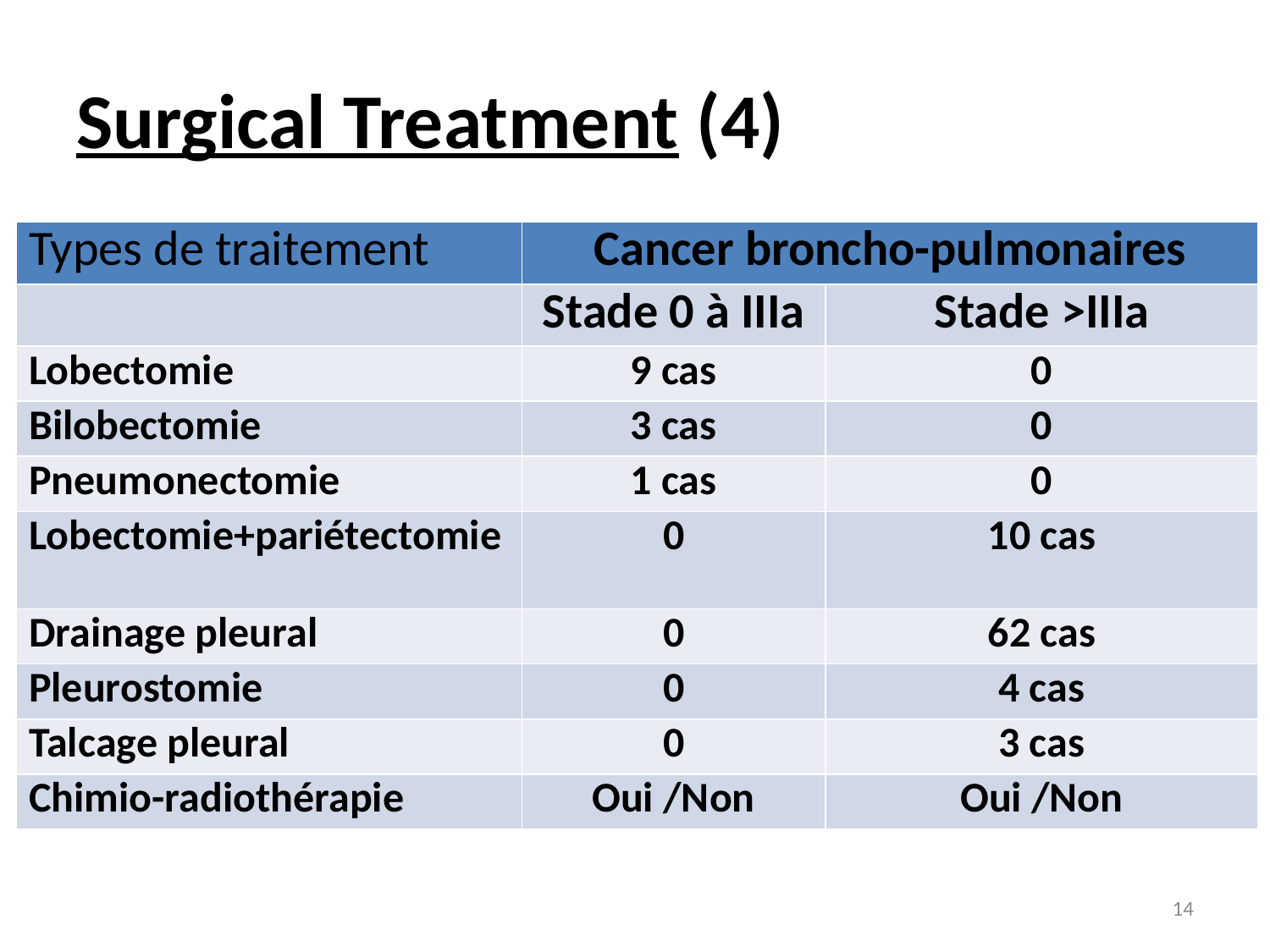

# Surgical Treatment (4)
| Types de traitement | Cancer broncho-pulmonaires |  |
| --- | --- | --- |
|  | Stade 0 à IIIa | Stade >IIIa |
| Lobectomie | 9 cas | 0 |
| Bilobectomie | 3 cas | 0 |
| Pneumonectomie | 1 cas | 0 |
| Lobectomie+pariétectomie | 0 | 10 cas |
| Drainage pleural | 0 | 62 cas |
| Pleurostomie | 0 | 4 cas |
| Talcage pleural | 0 | 3 cas |
| Chimio-radiothérapie | Oui /Non | Oui /Non |
14